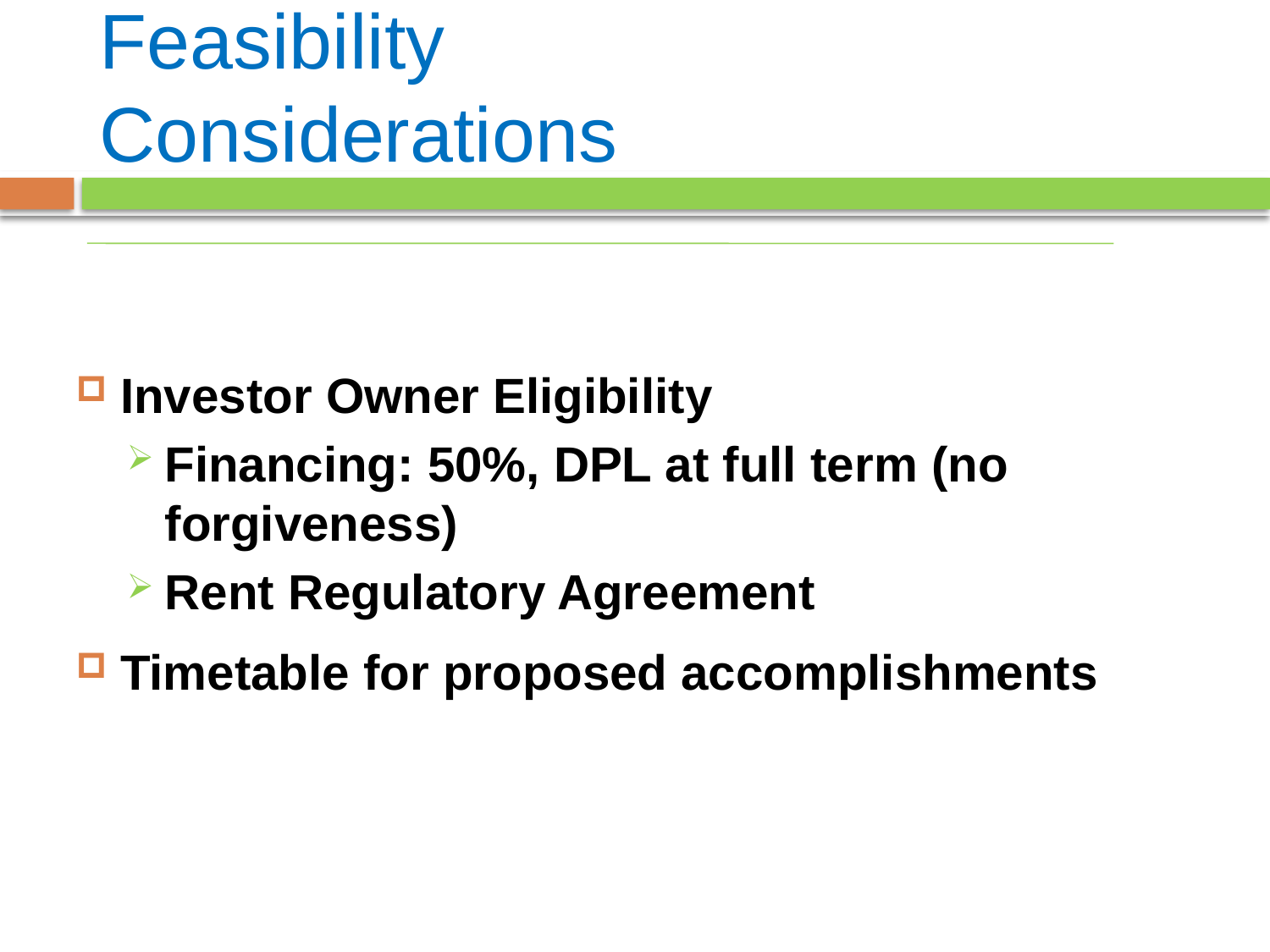

# Feasibility Considerations

Investor Owner Eligibility
Financing: 50%, DPL at full term (no forgiveness)
Rent Regulatory Agreement
Timetable for proposed accomplishments